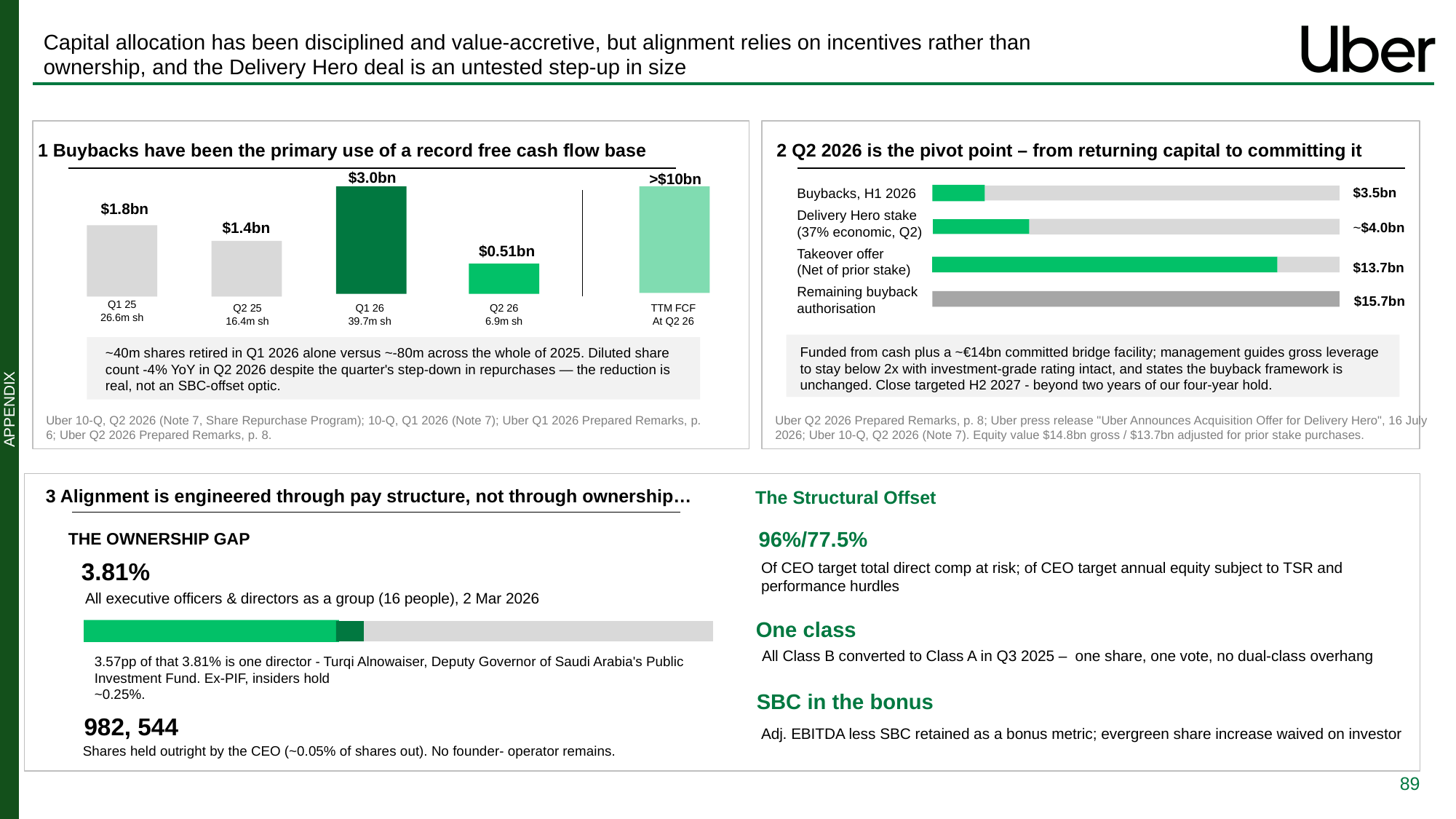

# Capital allocation has been disciplined and value-accretive, but alignment relies on incentives rather than ownership, and the Delivery Hero deal is an untested step-up in size

1 Buybacks have been the primary use of a record free cash flow base
2 Q2 2026 is the pivot point – from returning capital to committing it
$3.0bn
>$10bn
$3.5bn
Buybacks, H1 2026

Delivery Hero stake
(37% economic, Q2)

Takeover offer
(Net of prior stake)

Remaining buyback
authorisation

$1.8bn
$1.4bn
~$4.0bn

$0.51bn

$13.7bn

$15.7bn

Q1 25
26.6m sh
Q1 26
39.7m sh
Q2 26
6.9m sh
TTM FCF
At Q2 26
Q2 25
16.4m sh

Funded from cash plus a ~€14bn committed bridge facility; management guides gross leverage to stay below 2x with investment-grade rating intact, and states the buyback framework is unchanged. Close targeted H2 2027 - beyond two years of our four-year hold.
~40m shares retired in Q1 2026 alone versus ~-80m across the whole of 2025. Diluted share count -4% YoY in Q2 2026 despite the quarter's step-down in repurchases — the reduction is real, not an SBC-offset optic.
Uber 10-Q, Q2 2026 (Note 7, Share Repurchase Program); 10-Q, Q1 2026 (Note 7); Uber Q1 2026 Prepared Remarks, p. 6; Uber Q2 2026 Prepared Remarks, p. 8.
Uber Q2 2026 Prepared Remarks, p. 8; Uber press release "Uber Announces Acquisition Offer for Delivery Hero", 16 July 2026; Uber 10-Q, Q2 2026 (Note 7). Equity value $14.8bn gross / $13.7bn adjusted for prior stake purchases.

3 Alignment is engineered through pay structure, not through ownership…
The Structural Offset
96%/77.5%
THE OWNERSHIP GAP
3.81%
Of CEO target total direct comp at risk; of CEO target annual equity subject to TSR and performance hurdles
All executive officers & directors as a group (16 people), 2 Mar 2026
One class

All Class B converted to Class A in Q3 2025 –  one share, one vote, no dual-class overhang
3.57pp of that 3.81% is one director - Turqi Alnowaiser, Deputy Governor of Saudi Arabia's Public Investment Fund. Ex-PIF, insiders hold
~0.25%.
SBC in the bonus
982, 544
Adj. EBITDA less SBC retained as a bonus metric; evergreen share increase waived on investor
Shares held outright by the CEO (~0.05% of shares out). No founder- operator remains.